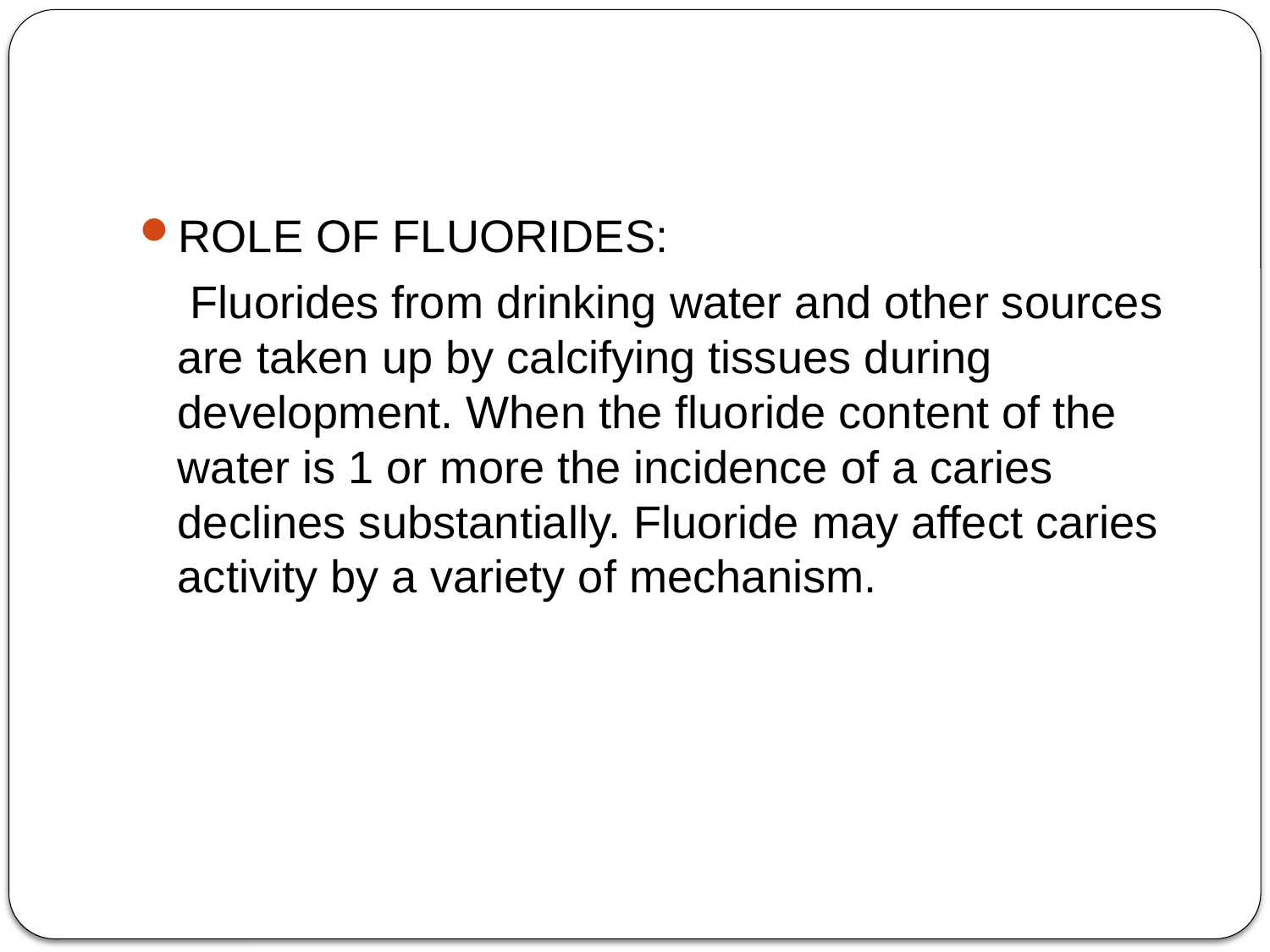

#
ROLE OF FLUORIDES:
    Fluorides from drinking water and other sources are taken up by calcifying tissues during development. When the fluoride content of the water is 1 or more the incidence of a caries declines substantially. Fluoride may affect caries activity by a variety of mechanism.